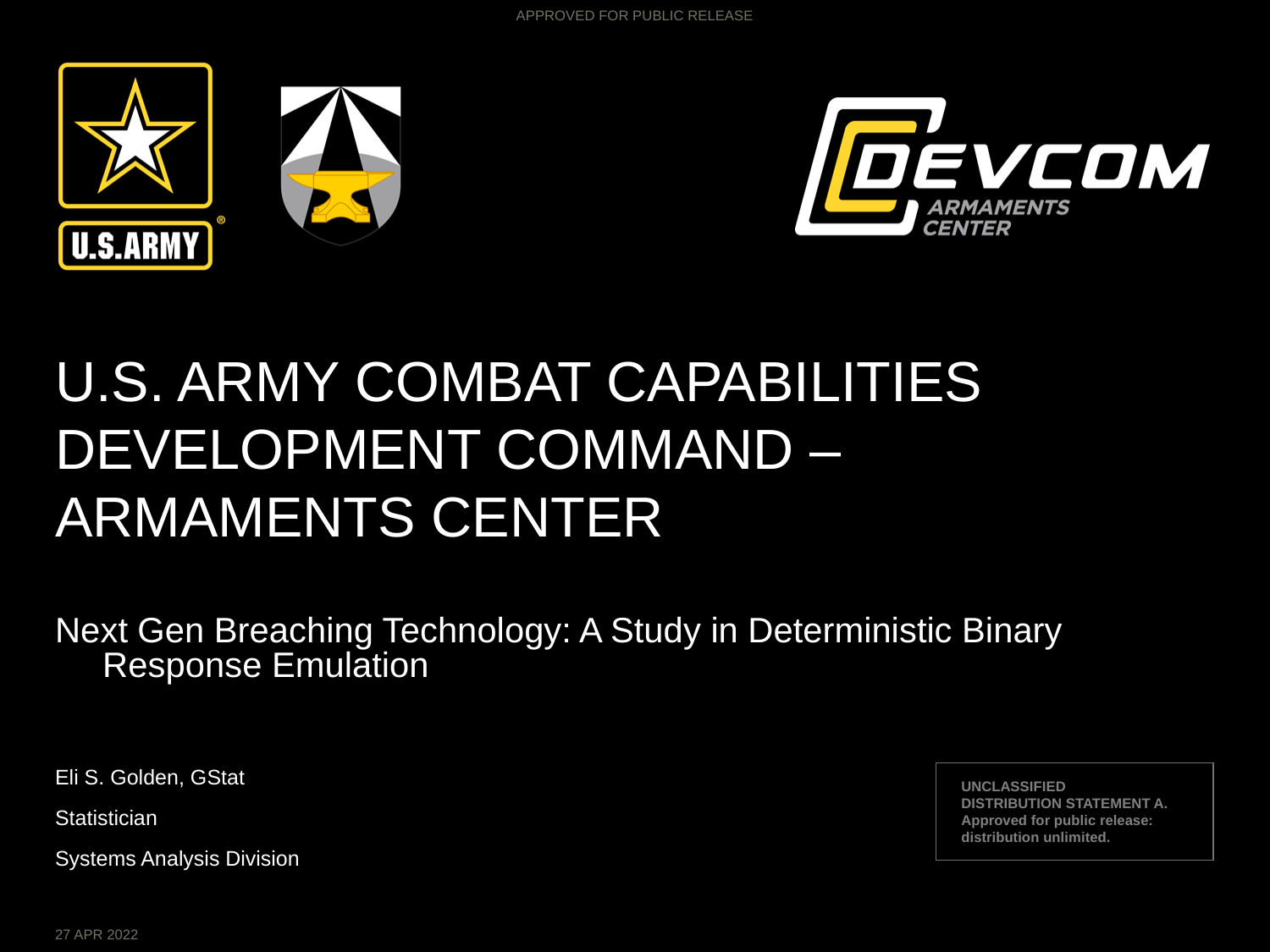

Next Gen Breaching Technology: A Study in Deterministic Binary Response Emulation
Eli S. Golden, GStat
UNCLASSIFIED
DISTRIBUTION STATEMENT A. Approved for public release: distribution unlimited.
Statistician
Systems Analysis Division
27 APR 2022